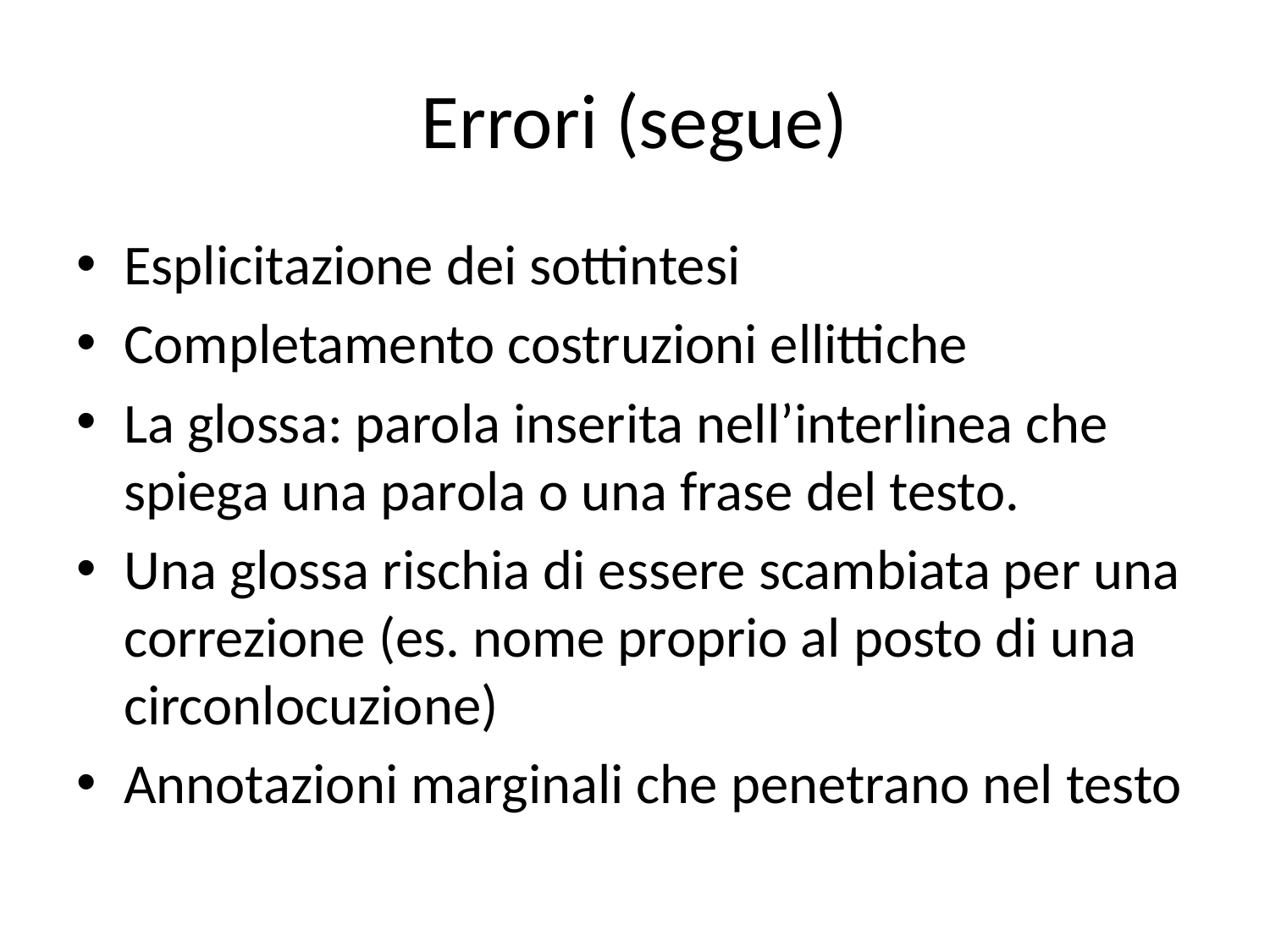

# Errori (segue)
Esplicitazione dei sottintesi
Completamento costruzioni ellittiche
La glossa: parola inserita nell’interlinea che spiega una parola o una frase del testo.
Una glossa rischia di essere scambiata per una correzione (es. nome proprio al posto di una circonlocuzione)
Annotazioni marginali che penetrano nel testo